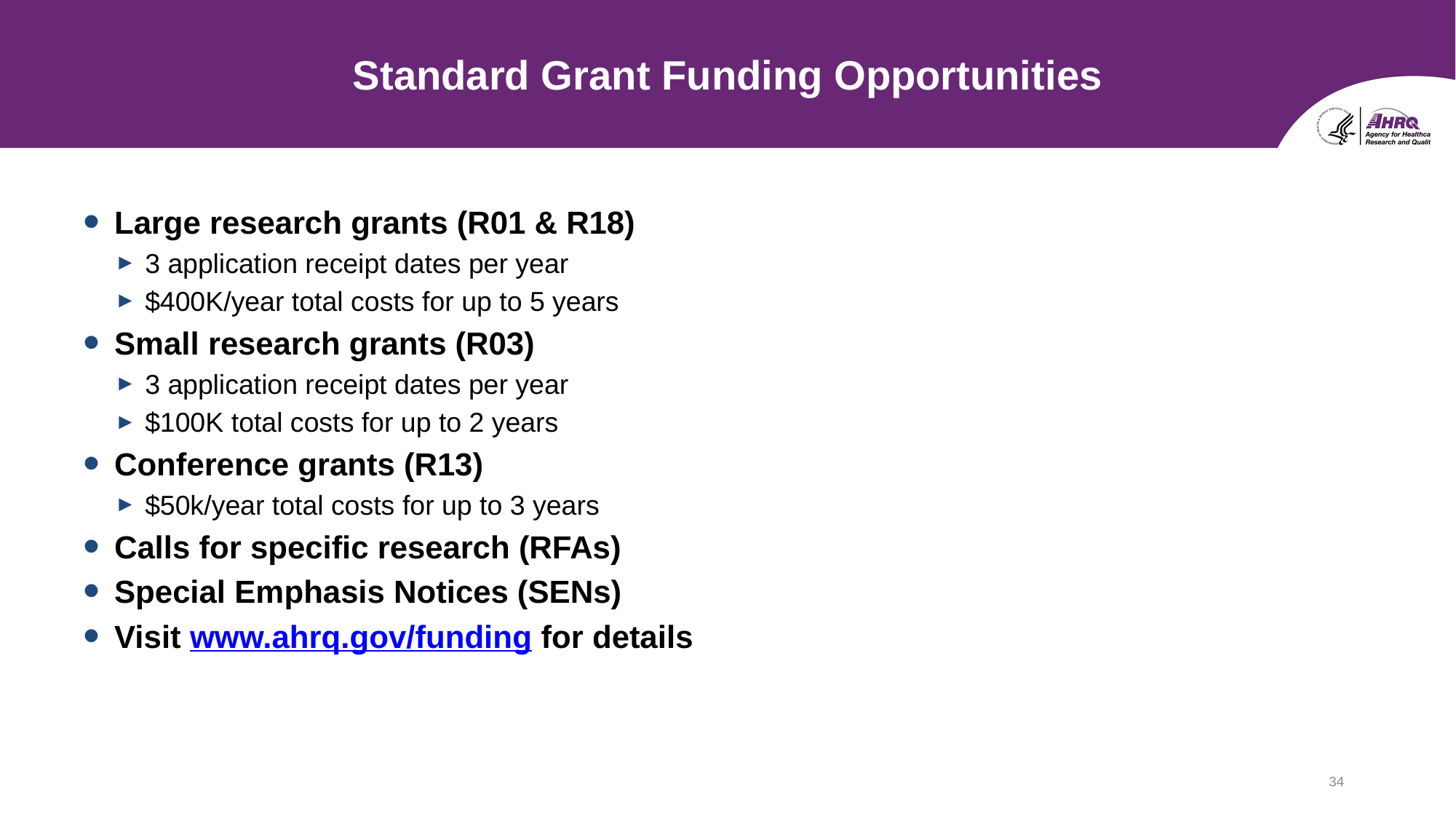

# Standard Grant Funding Opportunities
Large research grants (R01 & R18)
3 application receipt dates per year
$400K/year total costs for up to 5 years
Small research grants (R03)
3 application receipt dates per year
$100K total costs for up to 2 years
Conference grants (R13)
$50k/year total costs for up to 3 years
Calls for specific research (RFAs)
Special Emphasis Notices (SENs)
Visit www.ahrq.gov/funding for details

34